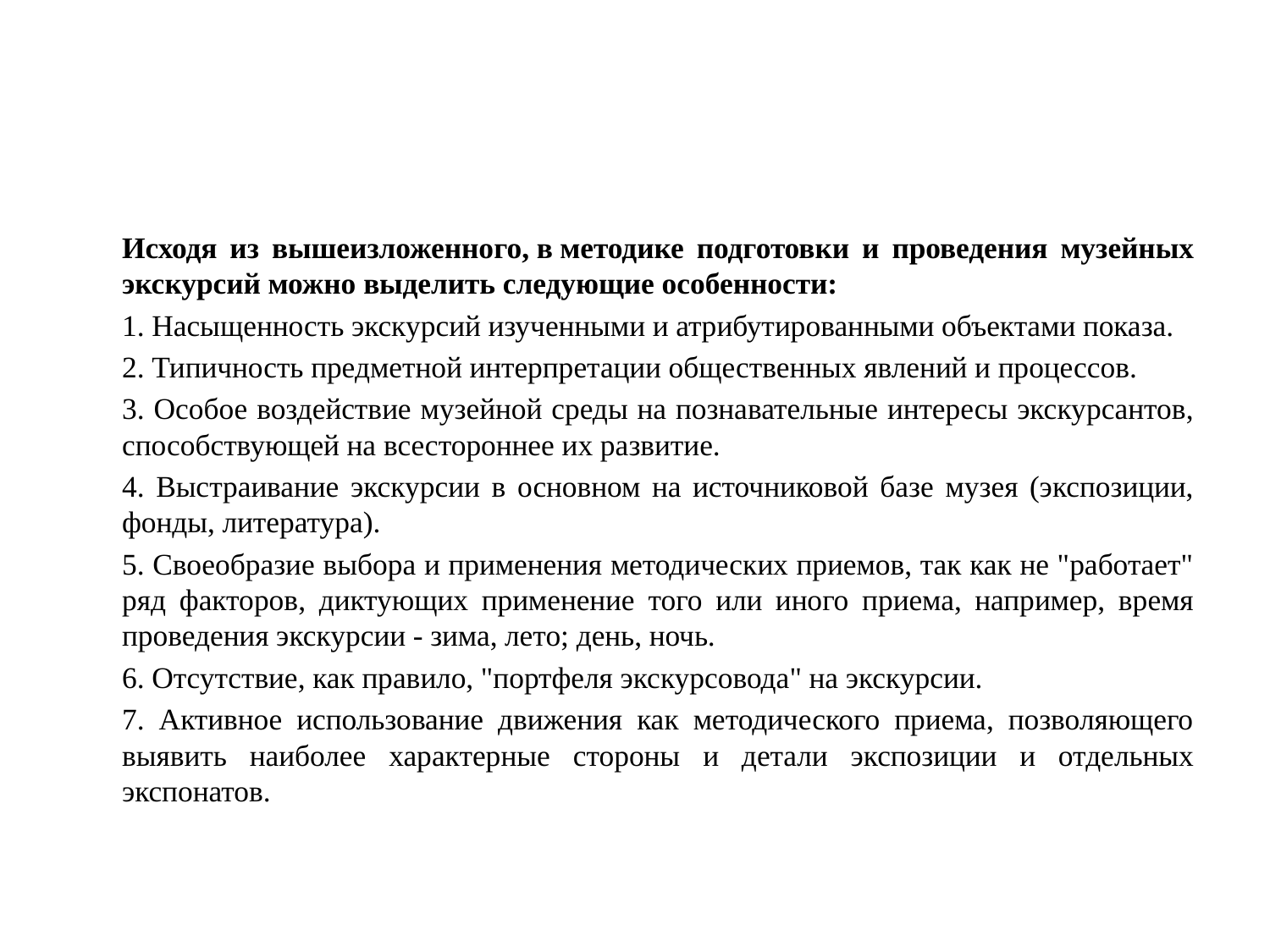

#
	Исходя из вышеизложенного, в методике подготовки и проведения музейных экскурсий можно выделить следующие особенности:
	1. Насыщенность экскурсий изученными и атрибутированными объектами показа.
	2. Типичность предметной интерпретации общественных явлений и процессов.
	3. Особое воздействие музейной среды на познавательные интересы экскурсантов, способствующей на всестороннее их развитие.
	4. Выстраивание экскурсии в основном на источниковой базе музея (экспозиции, фонды, литература).
	5. Своеобразие выбора и применения методических приемов, так как не "работает" ряд факторов, диктующих применение того или иного приема, например, время проведения экскурсии - зима, лето; день, ночь.
	6. Отсутствие, как правило, "портфеля экскурсовода" на экскурсии.
	7. Активное использование движения как методического приема, позволяющего выявить наиболее характерные стороны и детали экспозиции и отдельных экспонатов.